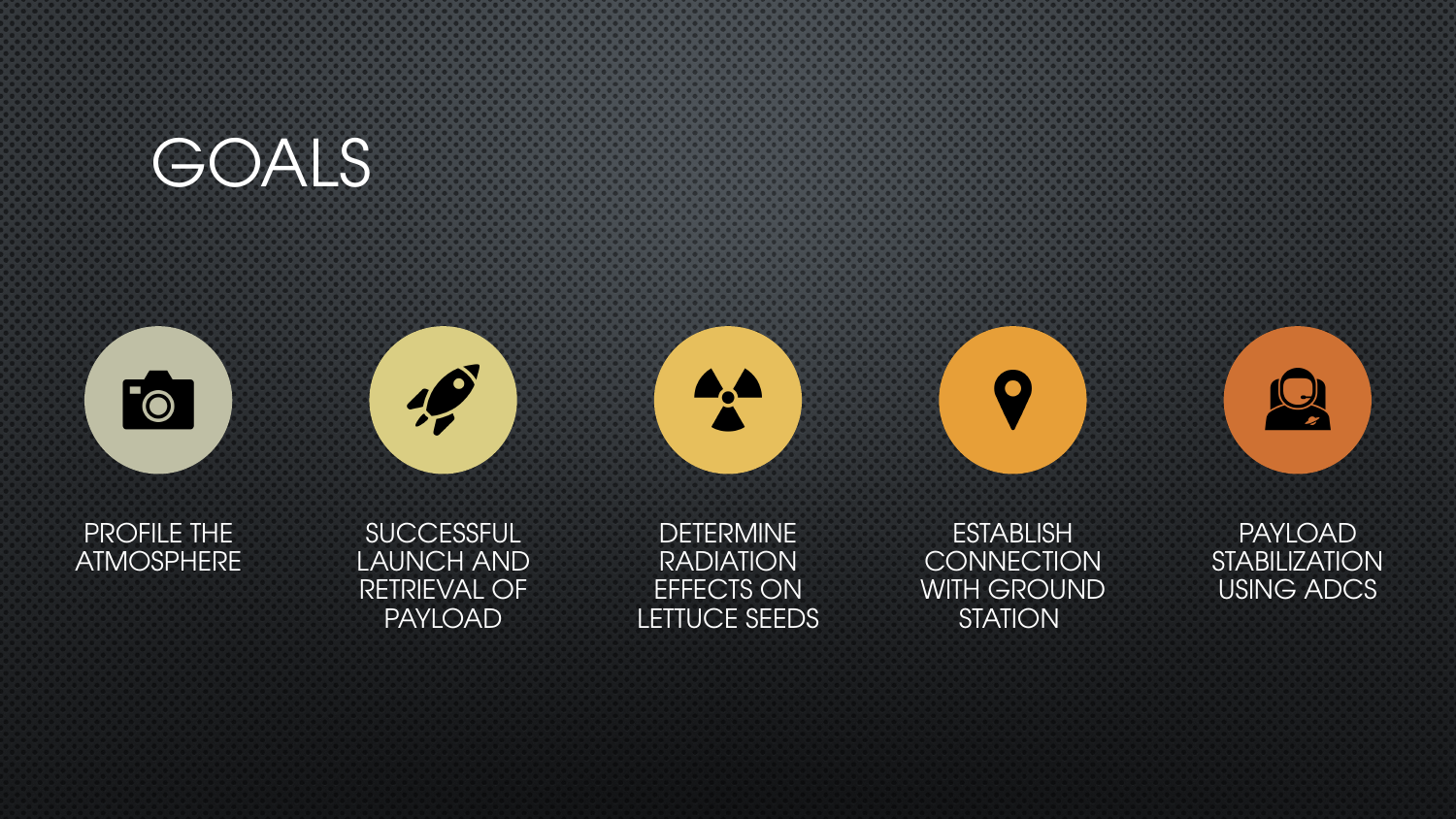

# GOALS

PROFILE THE ATMOSPHERE

SUCCESSFUL LAUNCH AND RETRIEVAL OF PAYLOAD

DETERMINE RADIATION EFFECTS ON LETTUCE SEEDS

ESTABLISH CONNECTION WITH GROUND STATION

PAYLOAD STABILIZATION USING ADCS